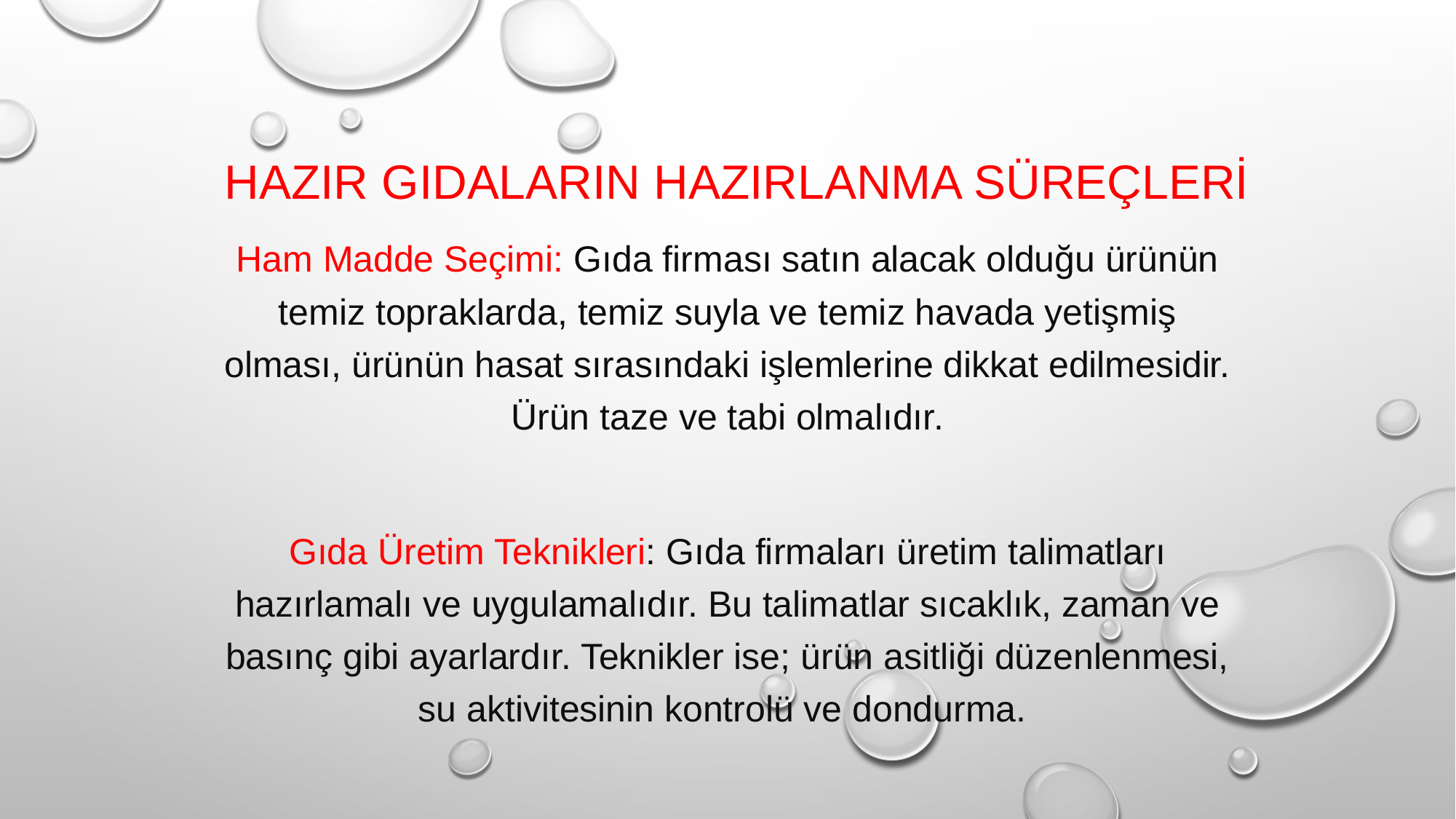

# HAZIR GIDALARIN HAZIRLANMA SÜREÇLERİ
Ham Madde Seçimi: Gıda firması satın alacak olduğu ürünün temiz topraklarda, temiz suyla ve temiz havada yetişmiş olması, ürünün hasat sırasındaki işlemlerine dikkat edilmesidir. Ürün taze ve tabi olmalıdır.

Gıda Üretim Teknikleri: Gıda firmaları üretim talimatları hazırlamalı ve uygulamalıdır. Bu talimatlar sıcaklık, zaman ve basınç gibi ayarlardır. Teknikler ise; ürün asitliği düzenlenmesi, su aktivitesinin kontrolü ve dondurma.